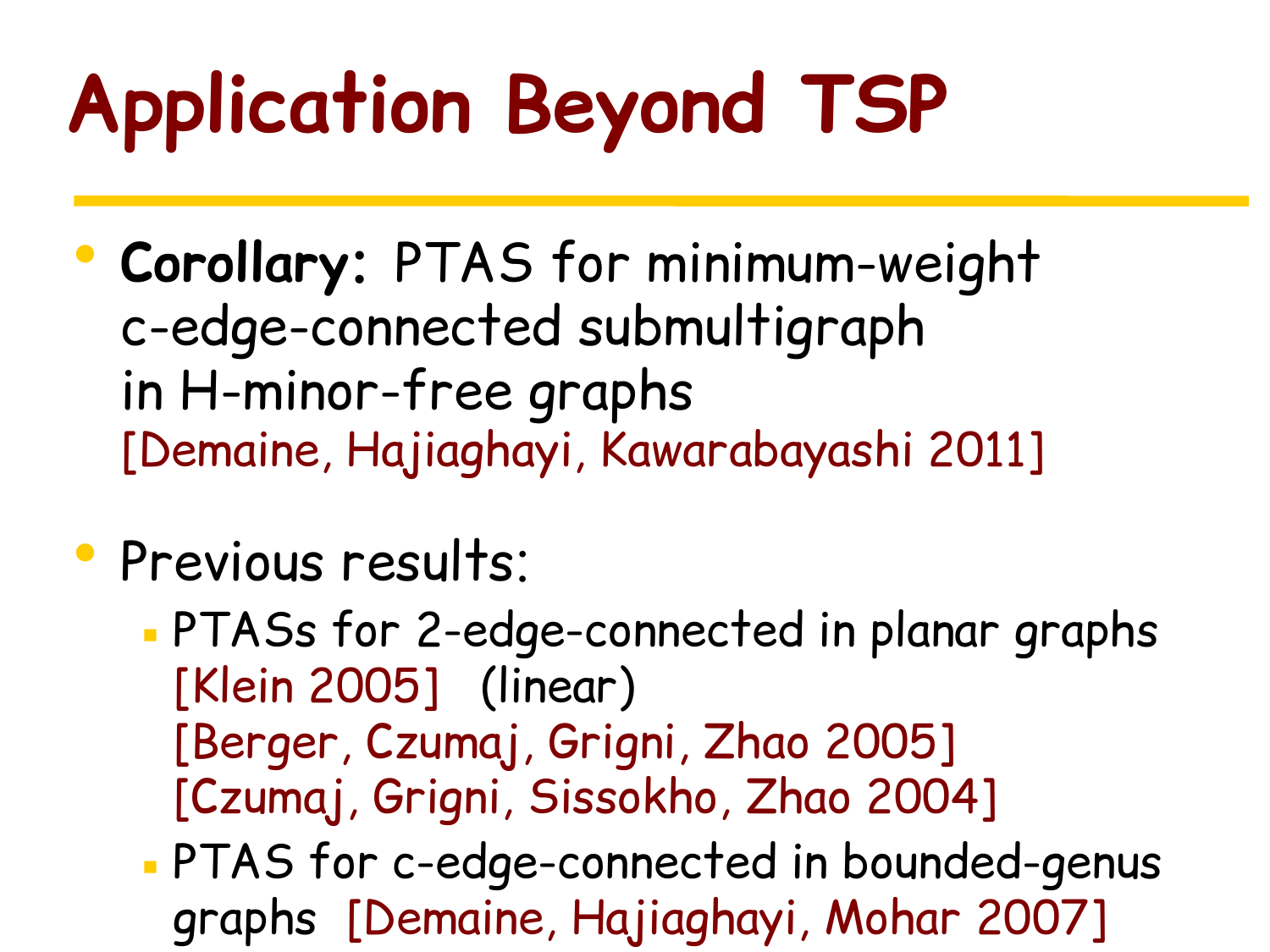

# Application Beyond TSP
Corollary: PTAS for minimum-weight
c-edge-connected submultigraph
in H-minor-free graphs
[Demaine, Hajiaghayi, Kawarabayashi 2011]

Previous results:
PTASs for 2-edge-connected in planar graphs
[Klein 2005]   (linear)
[Berger, Czumaj, Grigni, Zhao 2005]
[Czumaj, Grigni, Sissokho, Zhao 2004]
PTAS for c-edge-connected in bounded-genus graphs  [Demaine, Hajiaghayi, Mohar 2007]